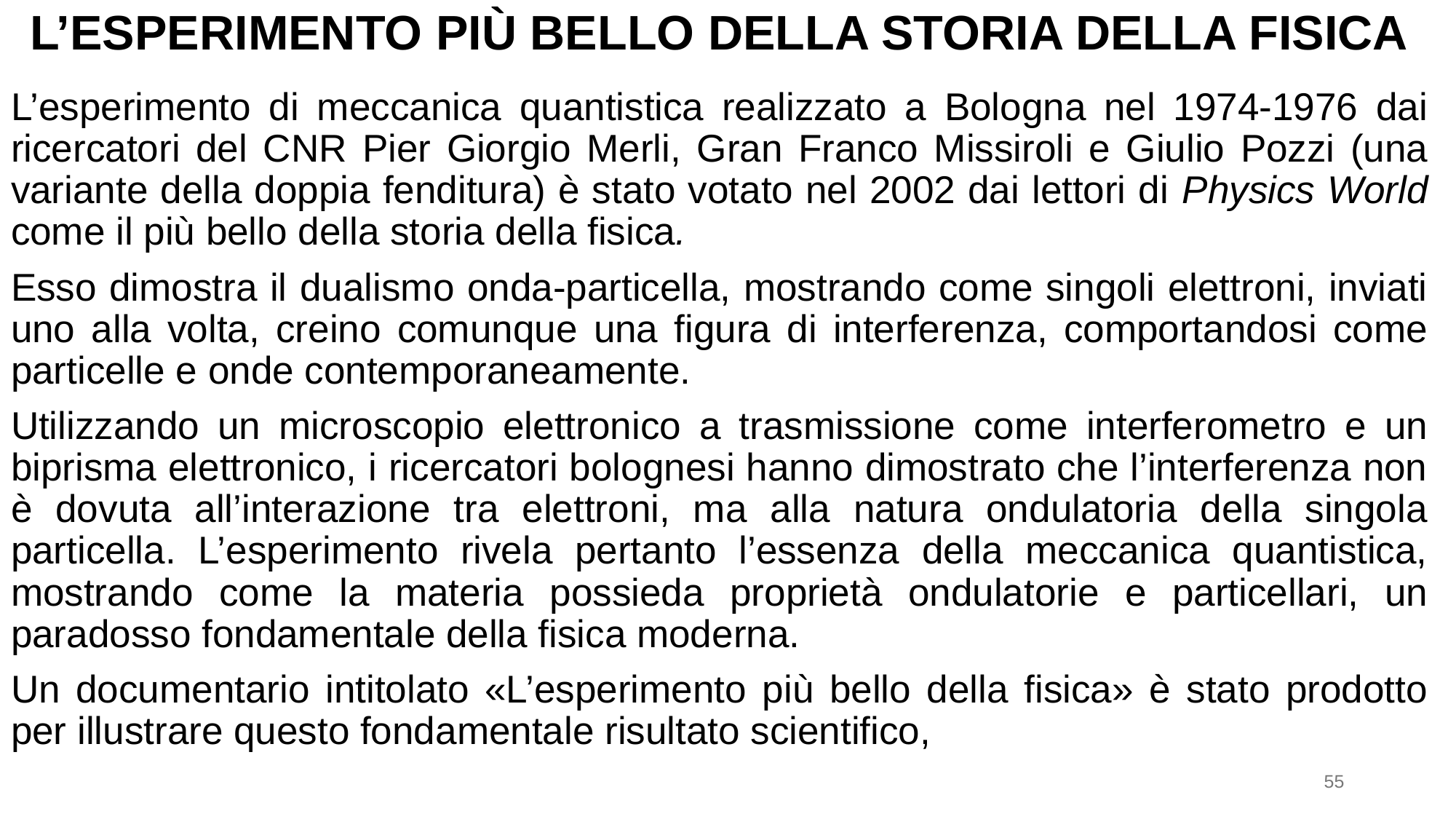

# L’esperimento più bello della storia della fisica
L’esperimento di meccanica quantistica realizzato a Bologna nel 1974-1976 dai ricercatori del CNR Pier Giorgio Merli, Gran Franco Missiroli e Giulio Pozzi (una variante della doppia fenditura) è stato votato nel 2002 dai lettori di Physics World come il più bello della storia della fisica.
Esso dimostra il dualismo onda-particella, mostrando come singoli elettroni, inviati uno alla volta, creino comunque una figura di interferenza, comportandosi come particelle e onde contemporaneamente.
Utilizzando un microscopio elettronico a trasmissione come interferometro e un biprisma elettronico, i ricercatori bolognesi hanno dimostrato che l’interferenza non è dovuta all’interazione tra elettroni, ma alla natura ondulatoria della singola particella. L’esperimento rivela pertanto l’essenza della meccanica quantistica, mostrando come la materia possieda proprietà ondulatorie e particellari, un paradosso fondamentale della fisica moderna.
Un documentario intitolato «L’esperimento più bello della fisica» è stato prodotto per illustrare questo fondamentale risultato scientifico,

55